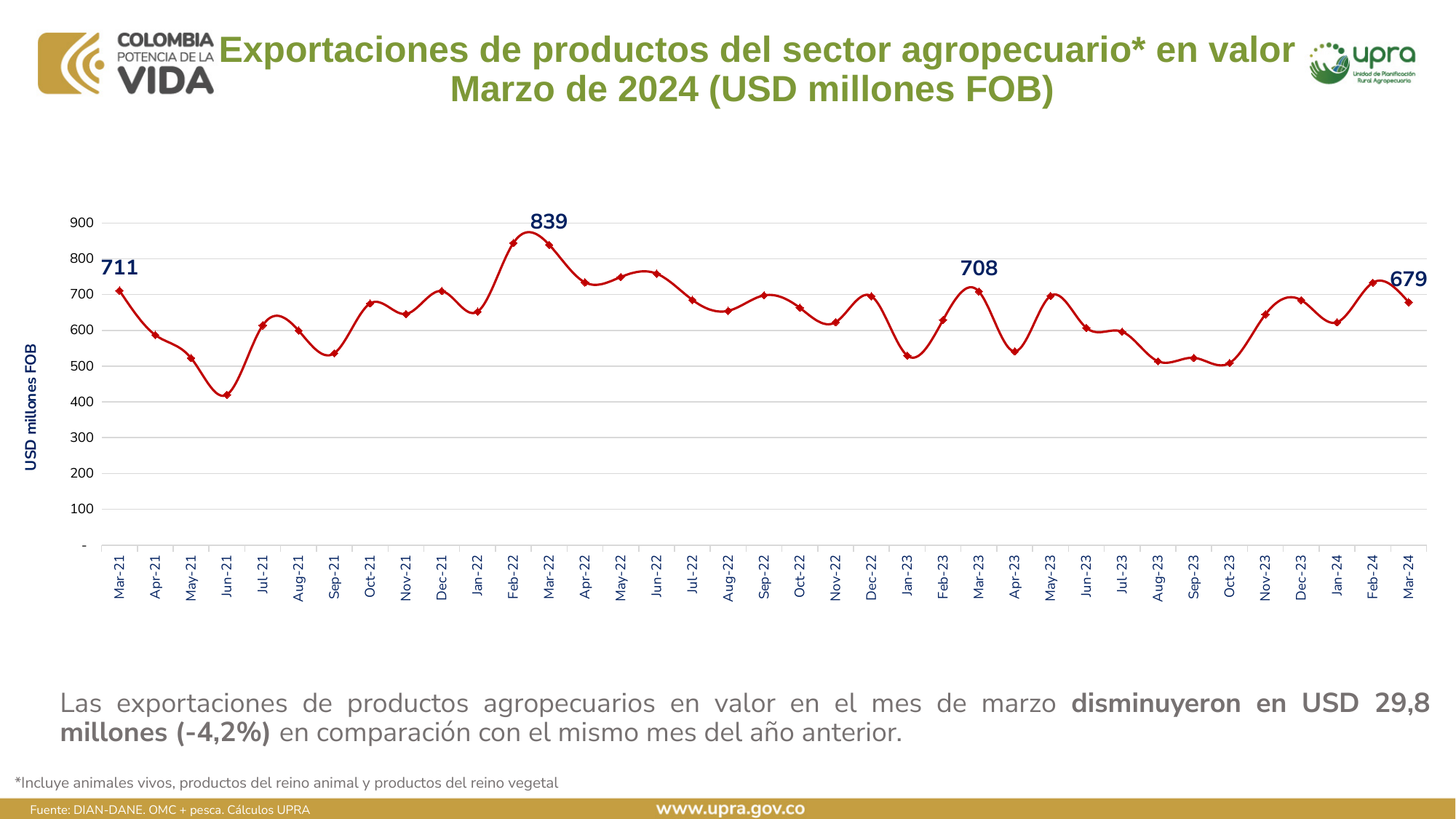

# Exportaciones de productos del sector agropecuario* en valor Marzo de 2024 (USD millones FOB)

### Chart

| Category |  |
|---|---|
| 44256 | 711.25549692 |
| 44287 | 587.1075459800002 |
| 44317 | 522.5663328100001 |
| 44348 | 420.20709808 |
| 44378 | 613.7207501599995 |
| 44409 | 599.5594636699999 |
| 44440 | 535.98162954 |
| 44470 | 675.1475989000002 |
| 44501 | 645.77045606 |
| 44531 | 709.6352847199997 |
| 44562 | 652.2689440899996 |
| 44593 | 843.9390790399996 |
| 44621 | 839.1735622000004 |
| 44652 | 734.0054918699996 |
| 44682 | 749.0465384399997 |
| 44713 | 758.3847694600004 |
| 44743 | 684.9490602800004 |
| 44774 | 654.51670301 |
| 44805 | 697.6086002199994 |
| 44835 | 662.8695610699998 |
| 44866 | 622.9022015699998 |
| 44896 | 695.3241076500005 |
| 44927 | 529.5380719 |
| 44958 | 629.1658116599996 |
| 44986 | 708.48849344 |
| 45017 | 541.2209825199997 |
| 45047 | 696.24750169 |
| 45078 | 607.0210640999998 |
| 45108 | 596.1687424700001 |
| 45139 | 513.5943640299998 |
| 45170 | 523.1593156700004 |
| 45200 | 508.73736928000005 |
| 45231 | 644.50785381 |
| 45261 | 684.31754701 |
| 45292 | 622.45105237 |
| 45323 | 733.1542942200002 |
| 45352 | 678.7249082199997 |
Las exportaciones de productos agropecuarios en valor en el mes de marzo disminuyeron en USD 29,8 millones (-4,2%) en comparación con el mismo mes del año anterior.
 *Incluye animales vivos, productos del reino animal y productos del reino vegetal
Fuente: DIAN-DANE. OMC + pesca. Cálculos UPRA